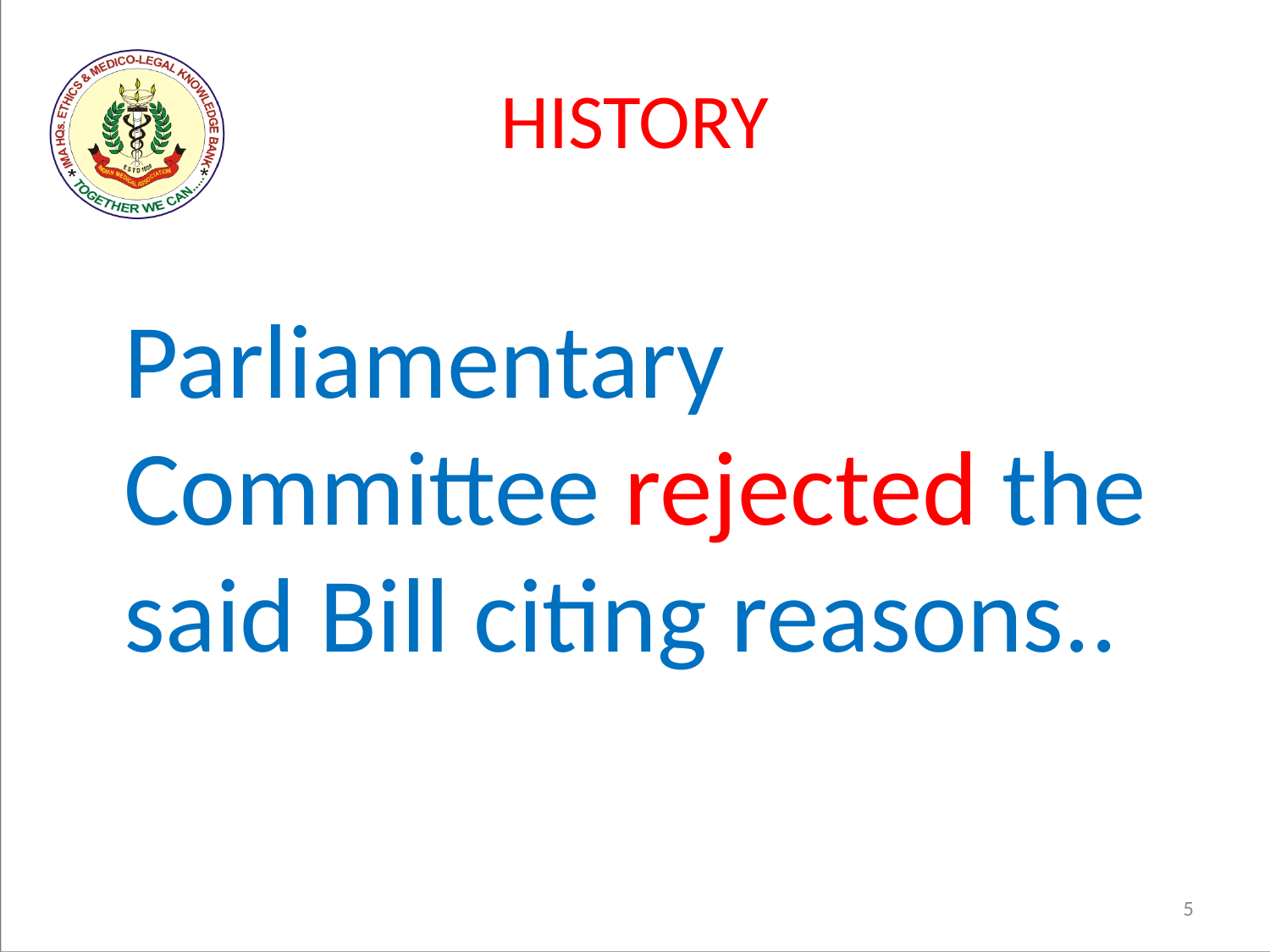

# HISTORY
	Parliamentary Committee rejected the said Bill citing reasons..
5